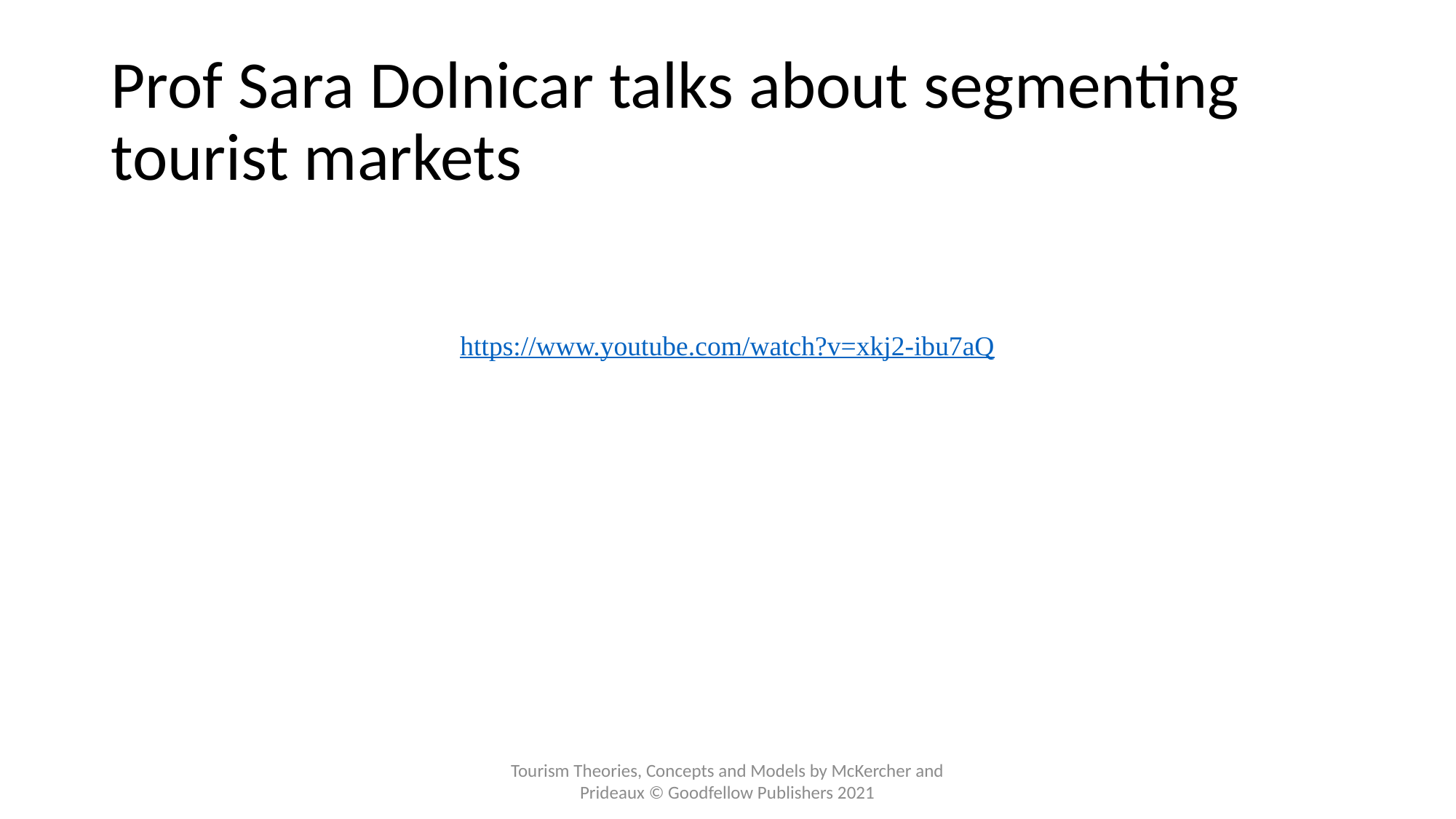

# Prof Sara Dolnicar talks about segmenting tourist markets
https://www.youtube.com/watch?v=xkj2-ibu7aQ
Tourism Theories, Concepts and Models by McKercher and Prideaux © Goodfellow Publishers 2021